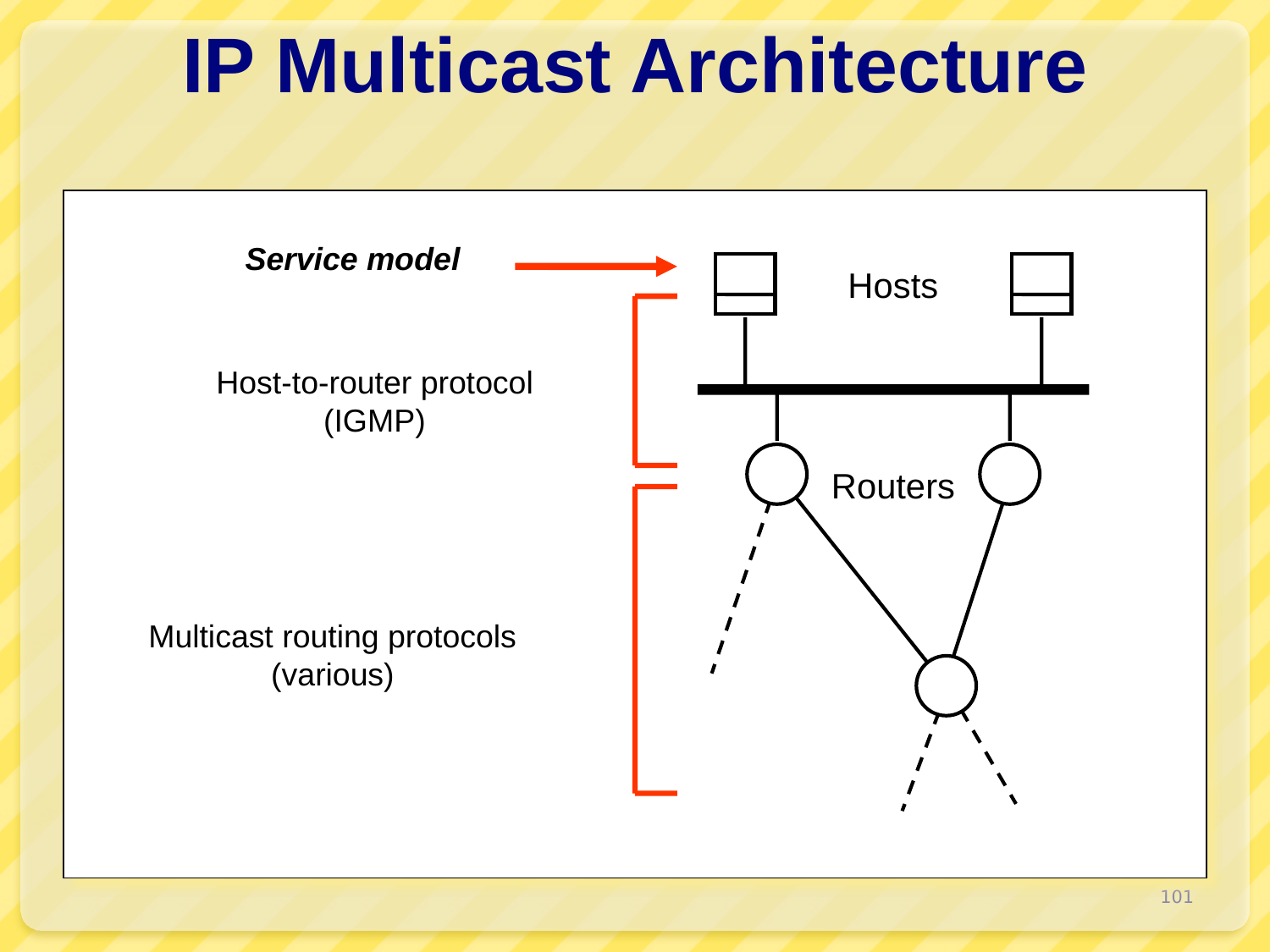

# IP Multicast Architecture

Service model

Hosts

Host-to-router protocol
(IGMP)

Routers

Multicast routing protocols
(various)

101